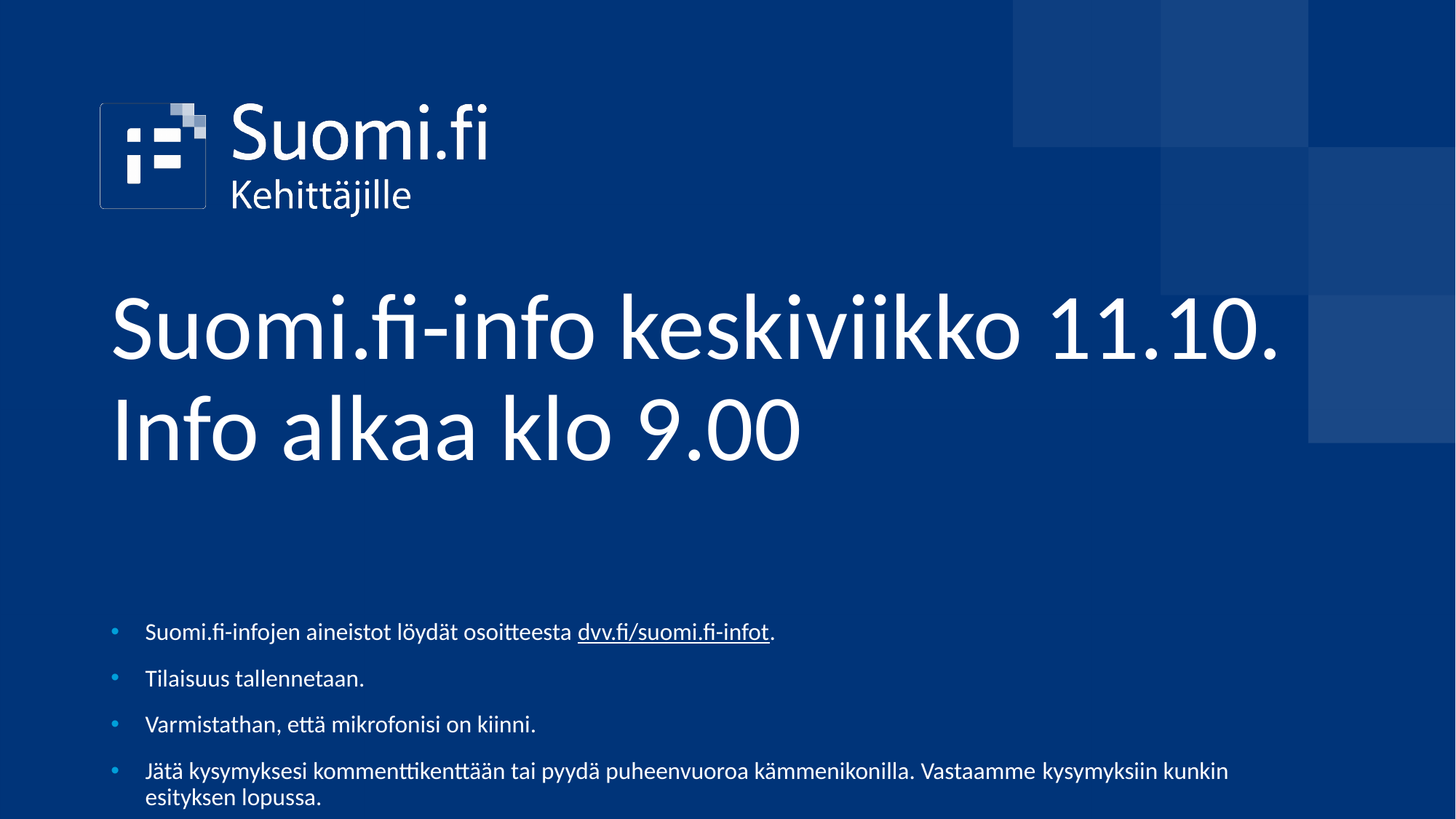

Suomi.fi-info keskiviikko 11.10.
Info alkaa klo 9.00​
Suomi.fi-infojen aineistot löydät osoitteesta dvv.fi/suomi.fi-infot.
Tilaisuus tallennetaan.  ​
Varmistathan, että mikrofonisi on kiinni.​
Jätä kysymyksesi kommenttikenttään tai pyydä puheenvuoroa kämmenikonilla. Vastaamme kysymyksiin kunkin esityksen lopussa.​